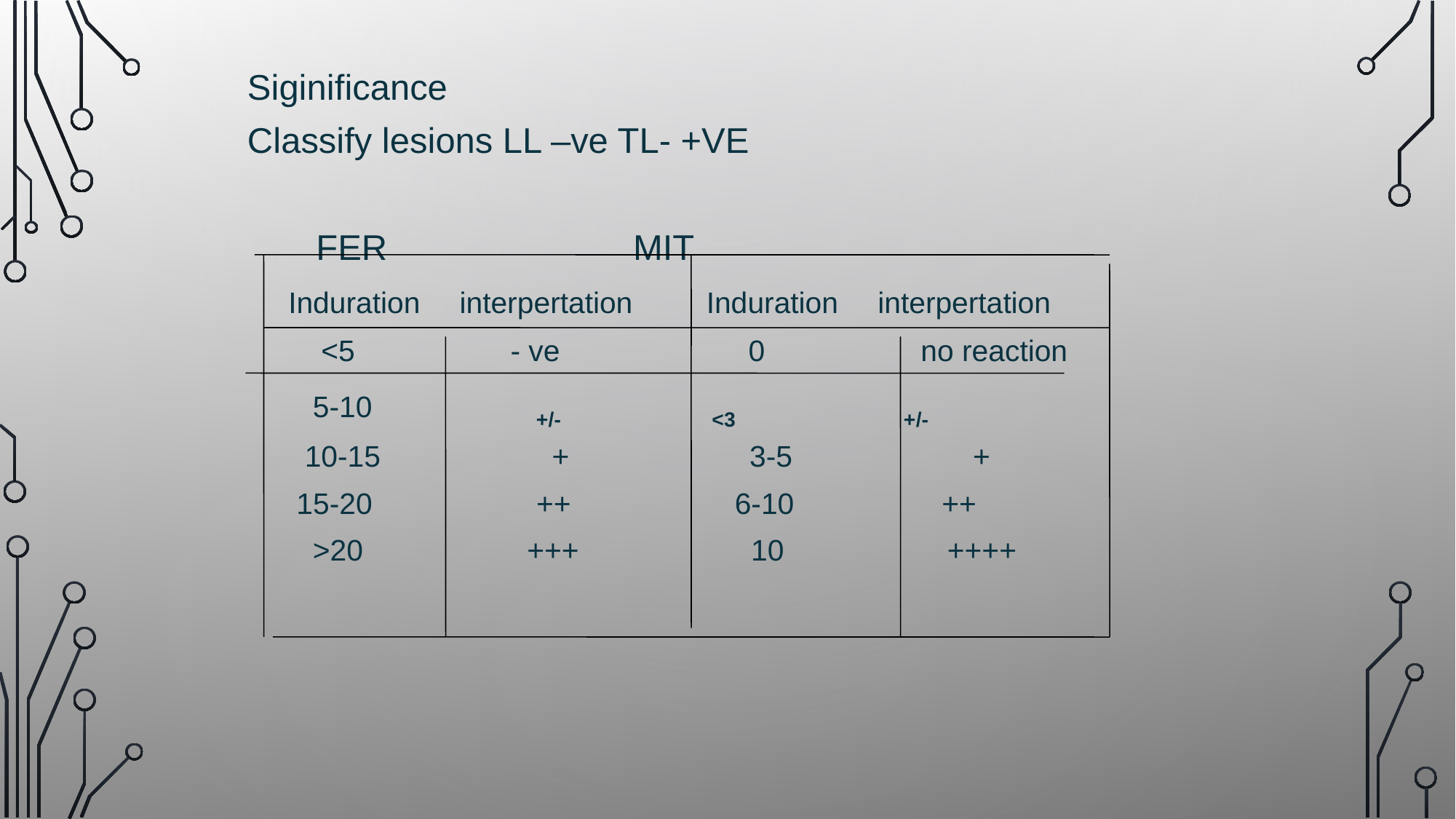

Siginificance
Classify lesions LL –ve TL- +VE

       FER                         MIT
     Induration    interpertation         Induration    interpertation
         <5                   - ve                       0                   no reaction
        5-10                    +/-                          <3                             +/-
       10-15                     +                      3-5                      +
      15-20                    ++                    6-10                  ++
        >20                    +++                     10                    ++++